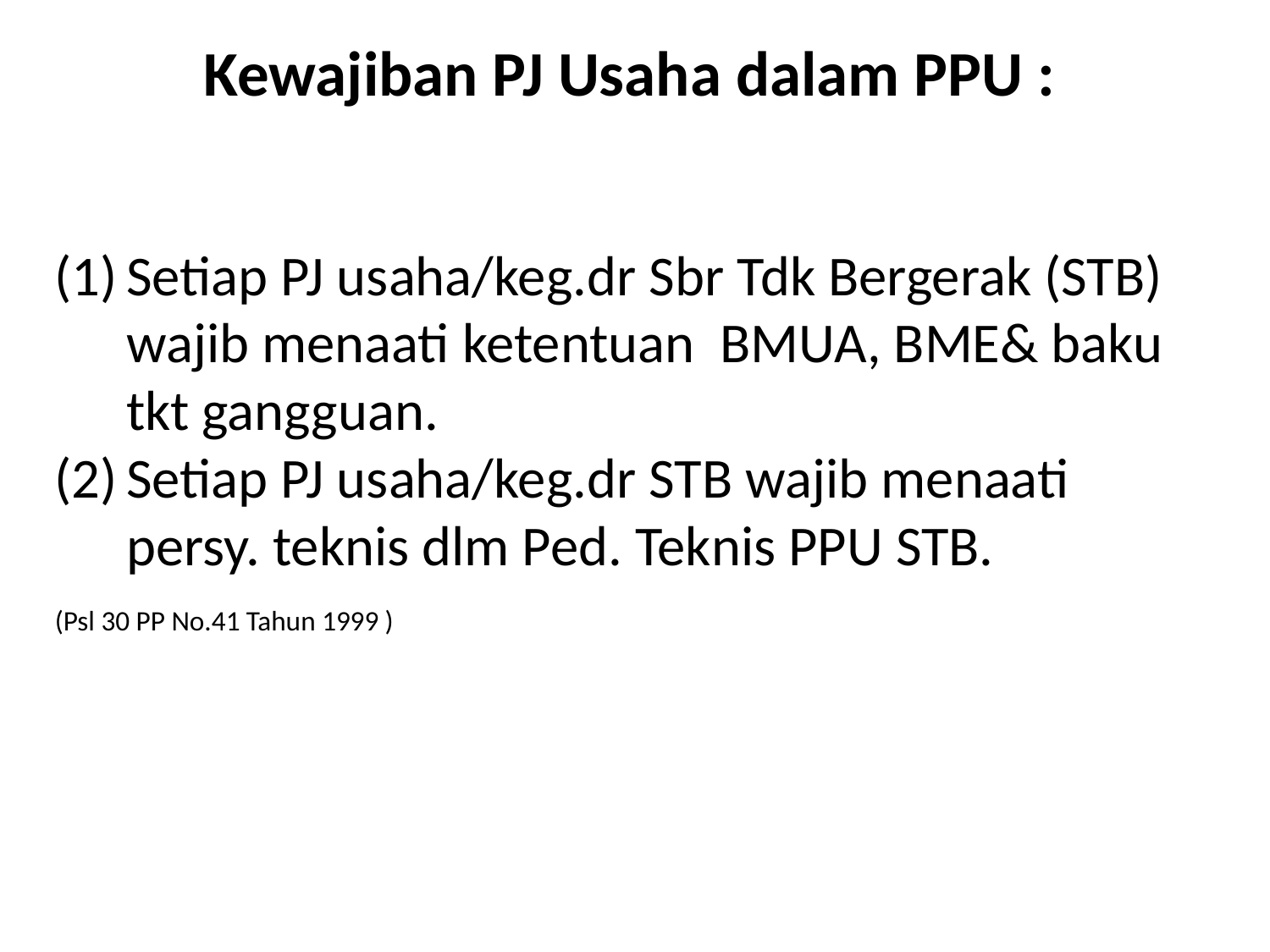

# Kewajiban PJ Usaha dalam PPU :
Setiap PJ usaha/keg.dr Sbr Tdk Bergerak (STB) wajib menaati ketentuan  BMUA, BME& baku tkt gangguan.
Setiap PJ usaha/keg.dr STB wajib menaati persy. teknis dlm Ped. Teknis PPU STB.

(Psl 30 PP No.41 Tahun 1999 )